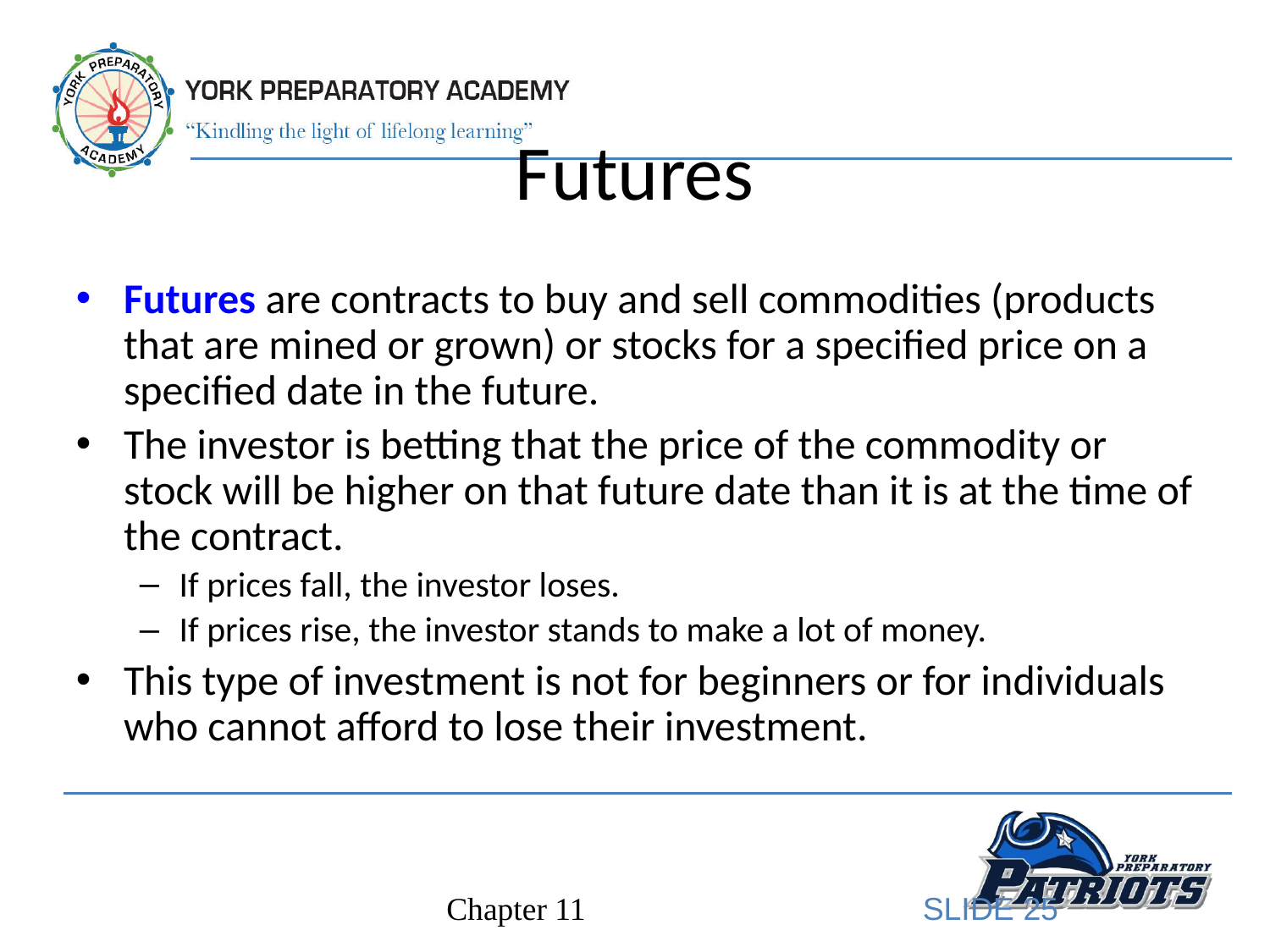

# Futures
Futures are contracts to buy and sell commodities (products that are mined or grown) or stocks for a specified price on a specified date in the future.
The investor is betting that the price of the commodity or stock will be higher on that future date than it is at the time of the contract.
If prices fall, the investor loses.
If prices rise, the investor stands to make a lot of money.
This type of investment is not for beginners or for individuals who cannot afford to lose their investment.
SLIDE 25
Chapter 11